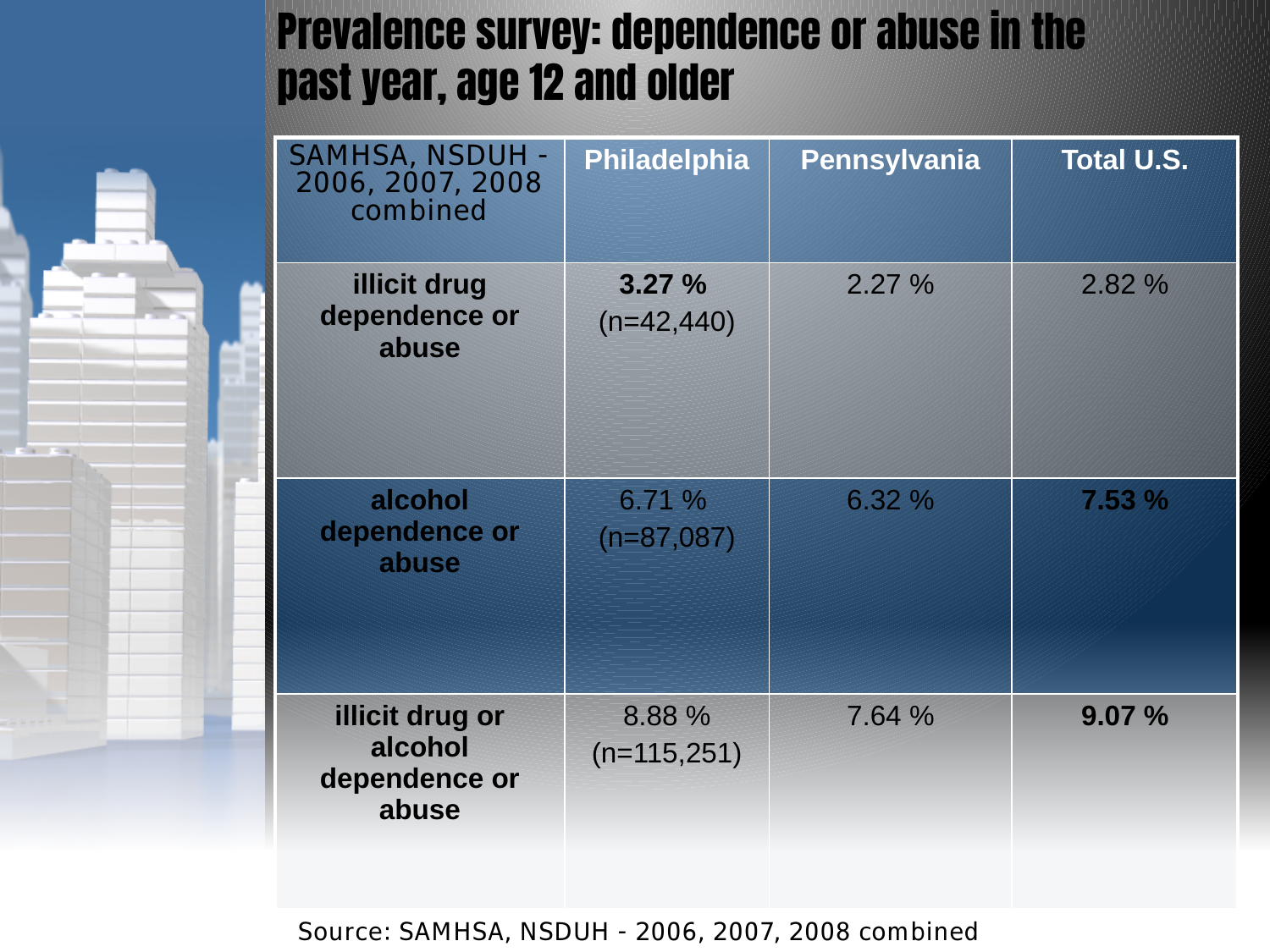

# Prevalence survey: dependence or abuse in the past year, age 12 and older
| SAMHSA, NSDUH - 2006, 2007, 2008 combined | Philadelphia | Pennsylvania | Total U.S. |
| --- | --- | --- | --- |
| illicit drug dependence or abuse | 3.27 % (n=42,440) | 2.27 % | 2.82 % |
| alcohol dependence or abuse | 6.71 % (n=87,087) | 6.32 % | 7.53 % |
| illicit drug or alcohol dependence or abuse | 8.88 % (n=115,251) | 7.64 % | 9.07 % |

DBHIDS - Ofc. of Addiction Svcs.
Source: SAMHSA, NSDUH - 2006, 2007, 2008 combined